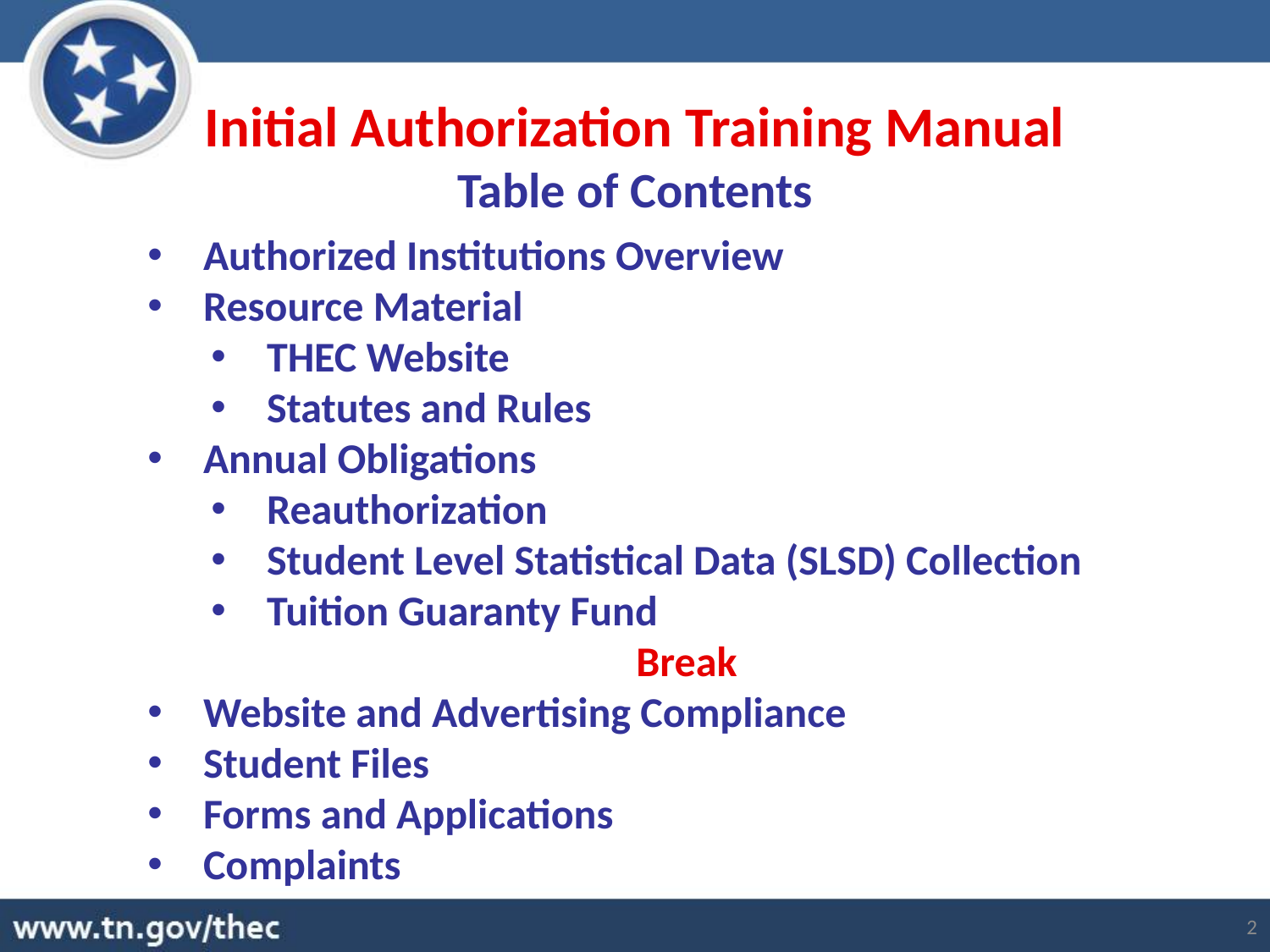

Initial Authorization Training Manual
Table of Contents

Authorized Institutions Overview
Resource Material
THEC Website
Statutes and Rules
Annual Obligations
Reauthorization
Student Level Statistical Data (SLSD) Collection
Tuition Guaranty Fund
Break
Website and Advertising Compliance
Student Files
Forms and Applications
Complaints

2